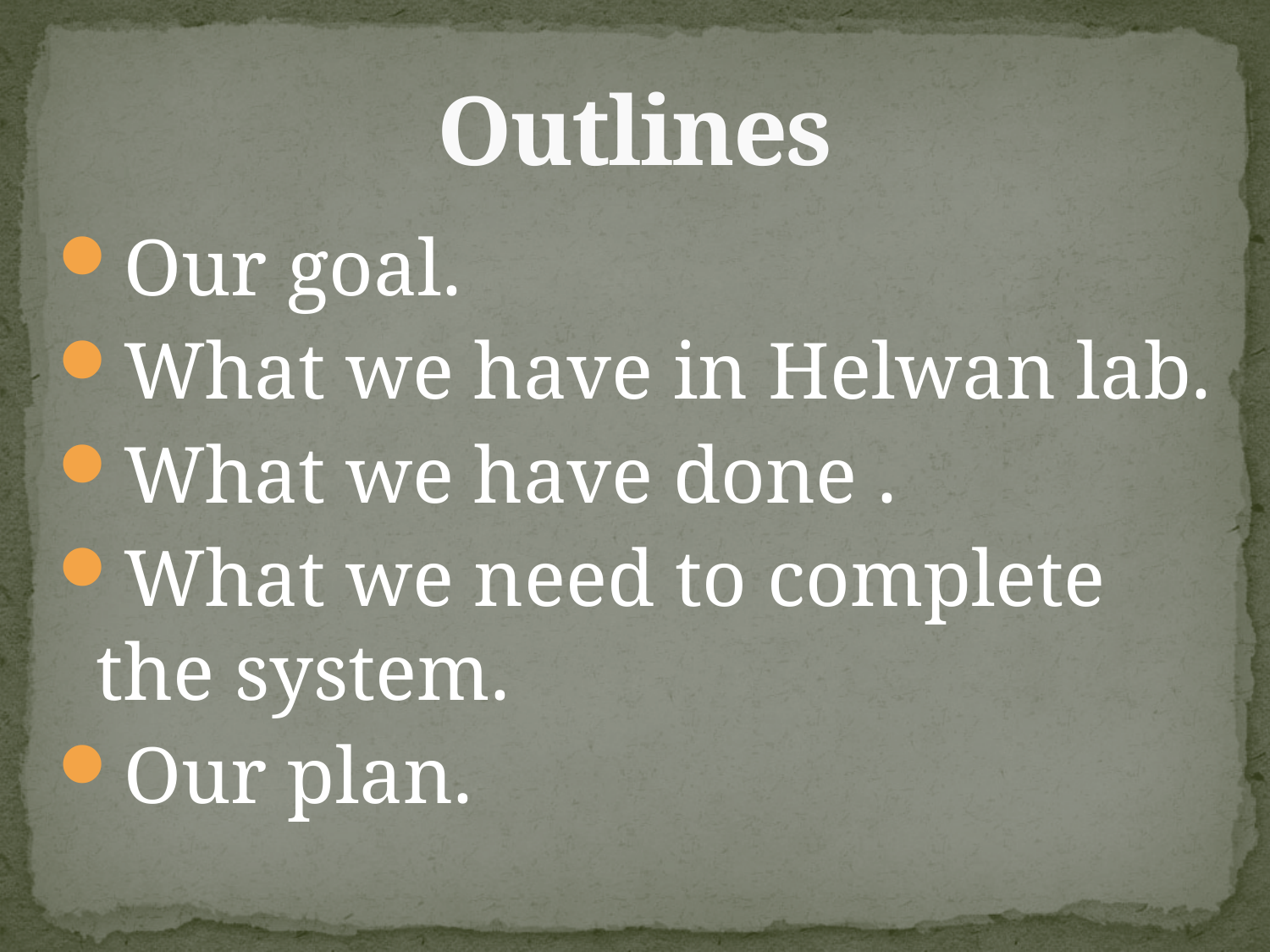

# Outlines
Our goal.
What we have in Helwan lab.
What we have done .
What we need to complete the system.
Our plan.